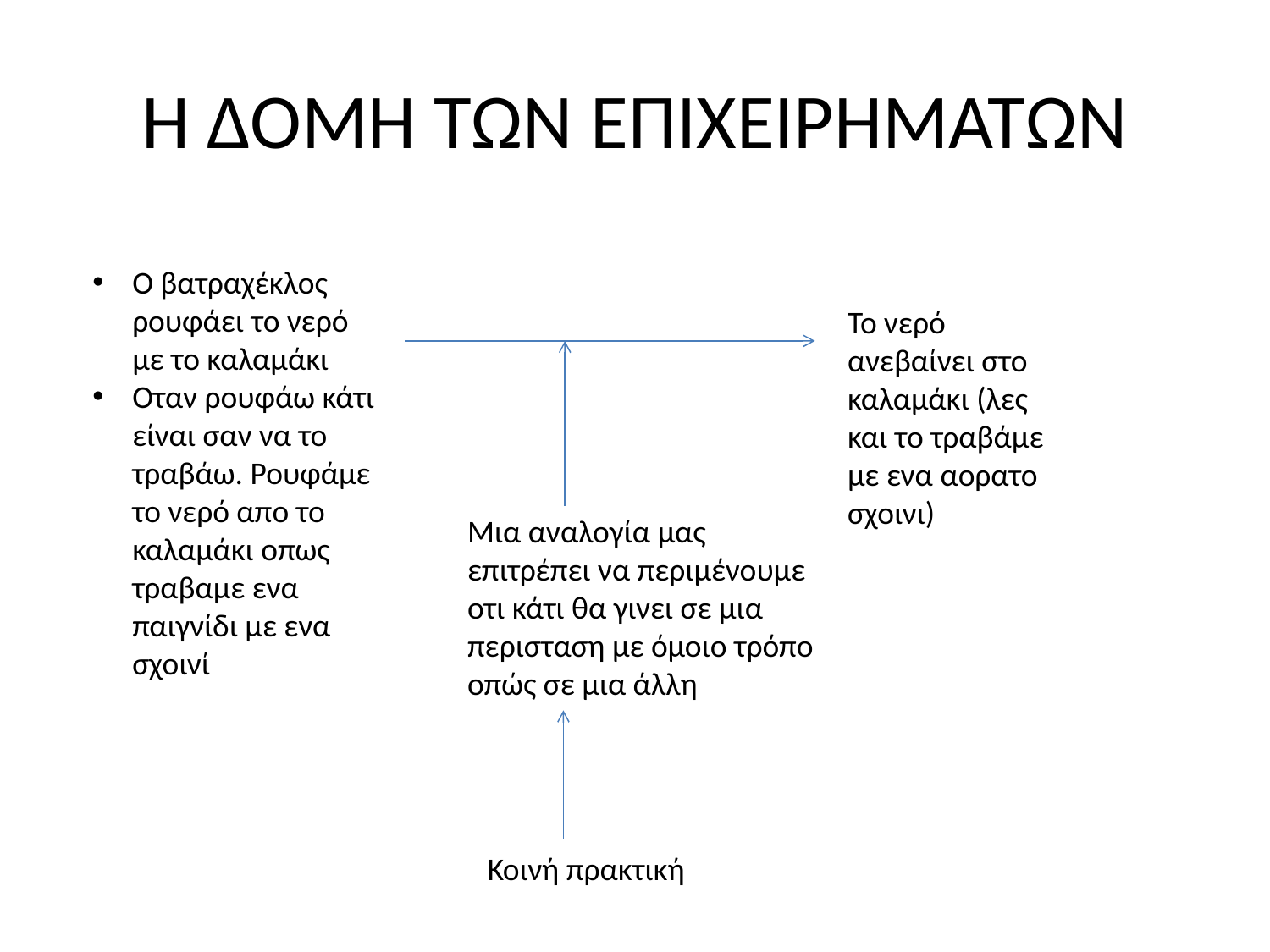

# Η ΔΟΜΗ ΤΩΝ ΕΠΙΧΕΙΡΗΜΑΤΩΝ
Ο βατραχέκλος ρουφάει το νερό με το καλαμάκι
Οταν ρουφάω κάτι είναι σαν να το τραβάω. Ρουφάμε το νερό απο το καλαμάκι οπως τραβαμε ενα παιγνίδι με ενα σχοινί
Το νερό ανεβαίνει στο καλαμάκι (λες και το τραβάμε με ενα αορατο σχοινι)
Μια αναλογία μας επιτρέπει να περιμένουμε οτι κάτι θα γινει σε μια περισταση με όμοιο τρόπο οπώς σε μια άλλη
Κοινή πρακτική